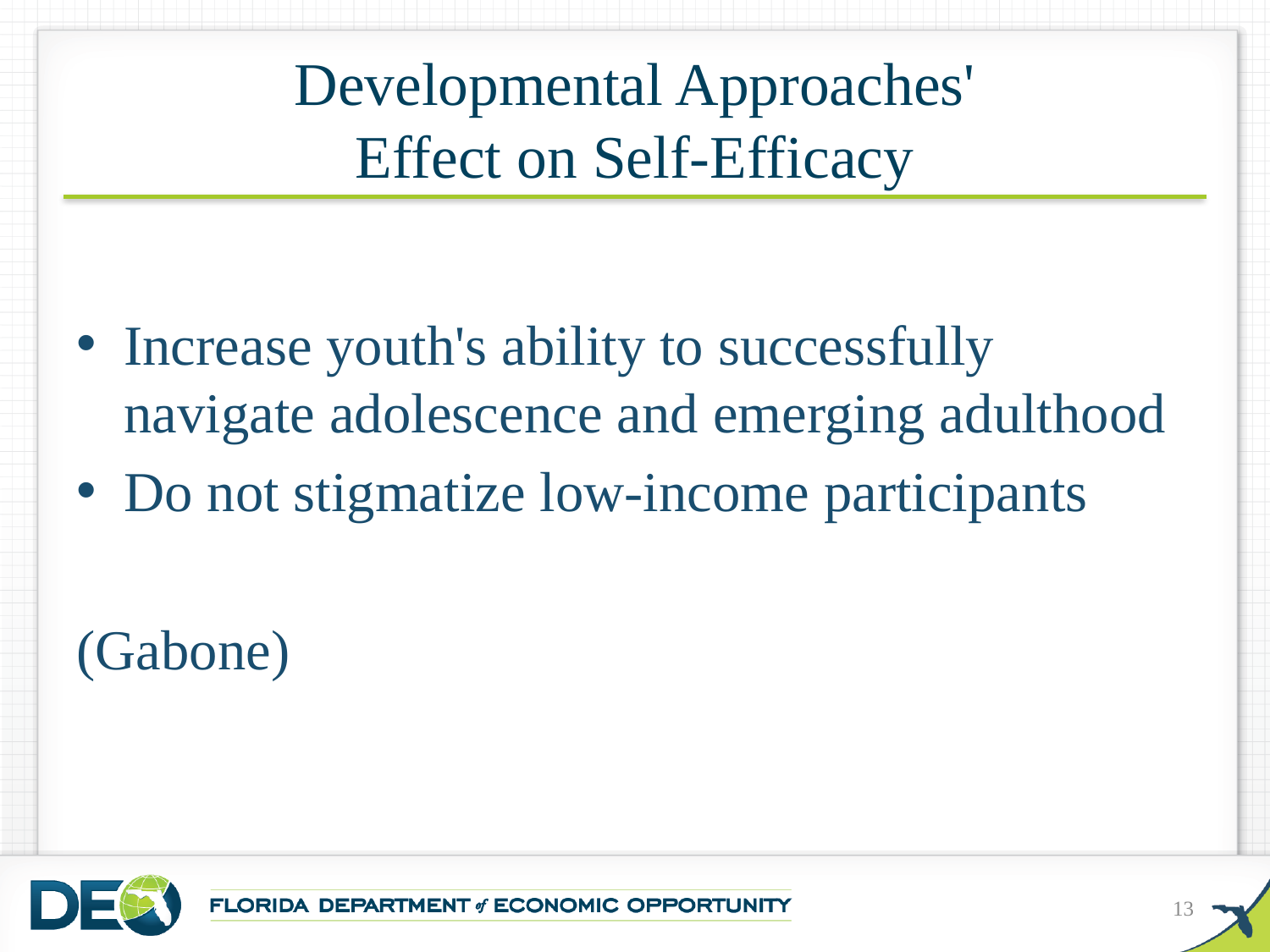

# Developmental Approaches' Effect on Self-Efficacy
Increase youth's ability to successfully navigate adolescence and emerging adulthood
Do not stigmatize low-income participants

(Gabone)
13